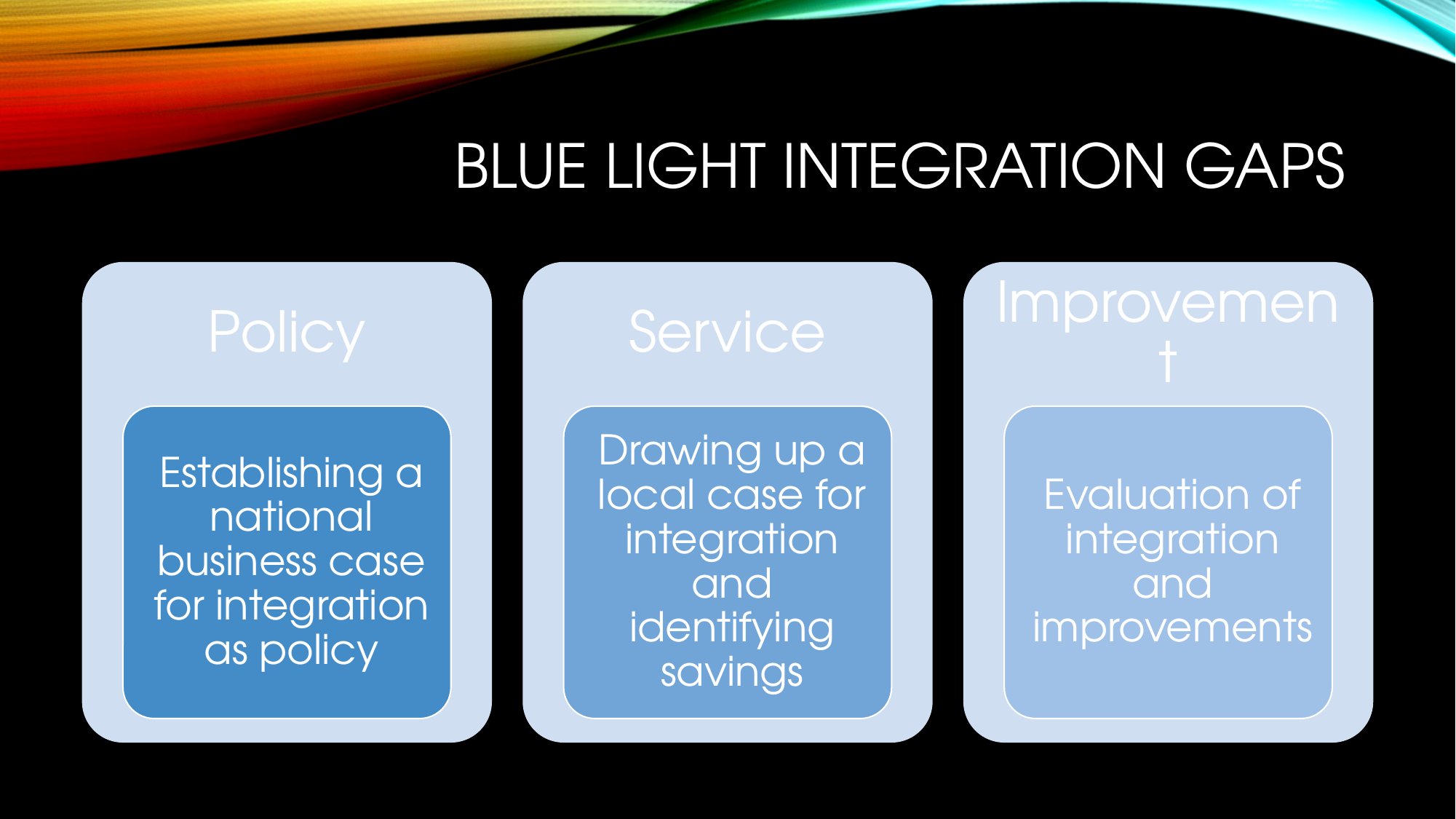

# Blue light integration gaps
Policy
Establishing a national business case for integration as policy
Service
Drawing up a local case for integration and identifying savings
Improvement
Evaluation of integration and improvements